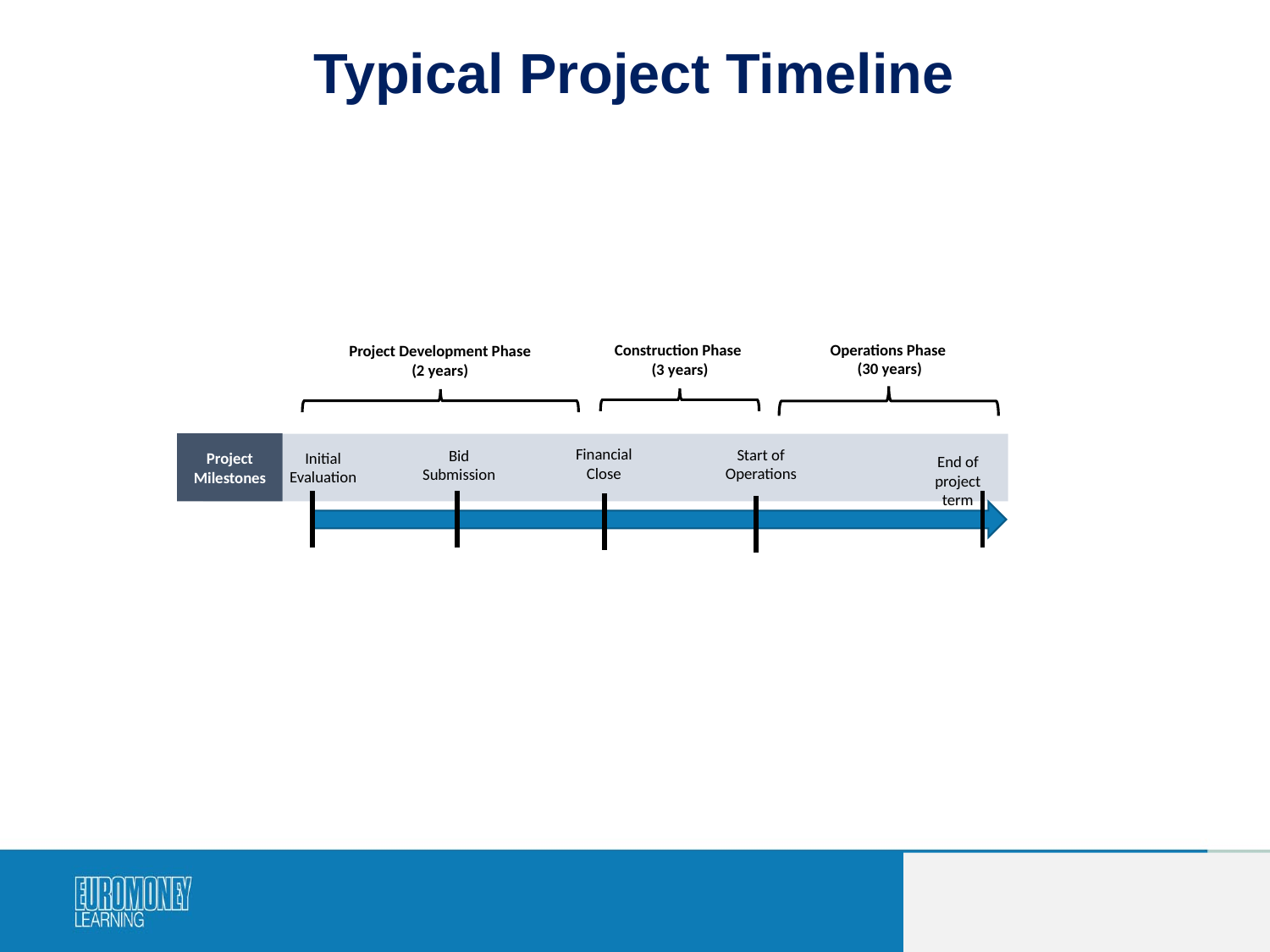

# Typical Project Timeline

Operations Phase
(30 years)
Construction Phase
(3 years)
Project Development Phase (2 years)
Project Milestones

Financial Close
Start of Operations
Bid Submission
Initial Evaluation
End of project term

133